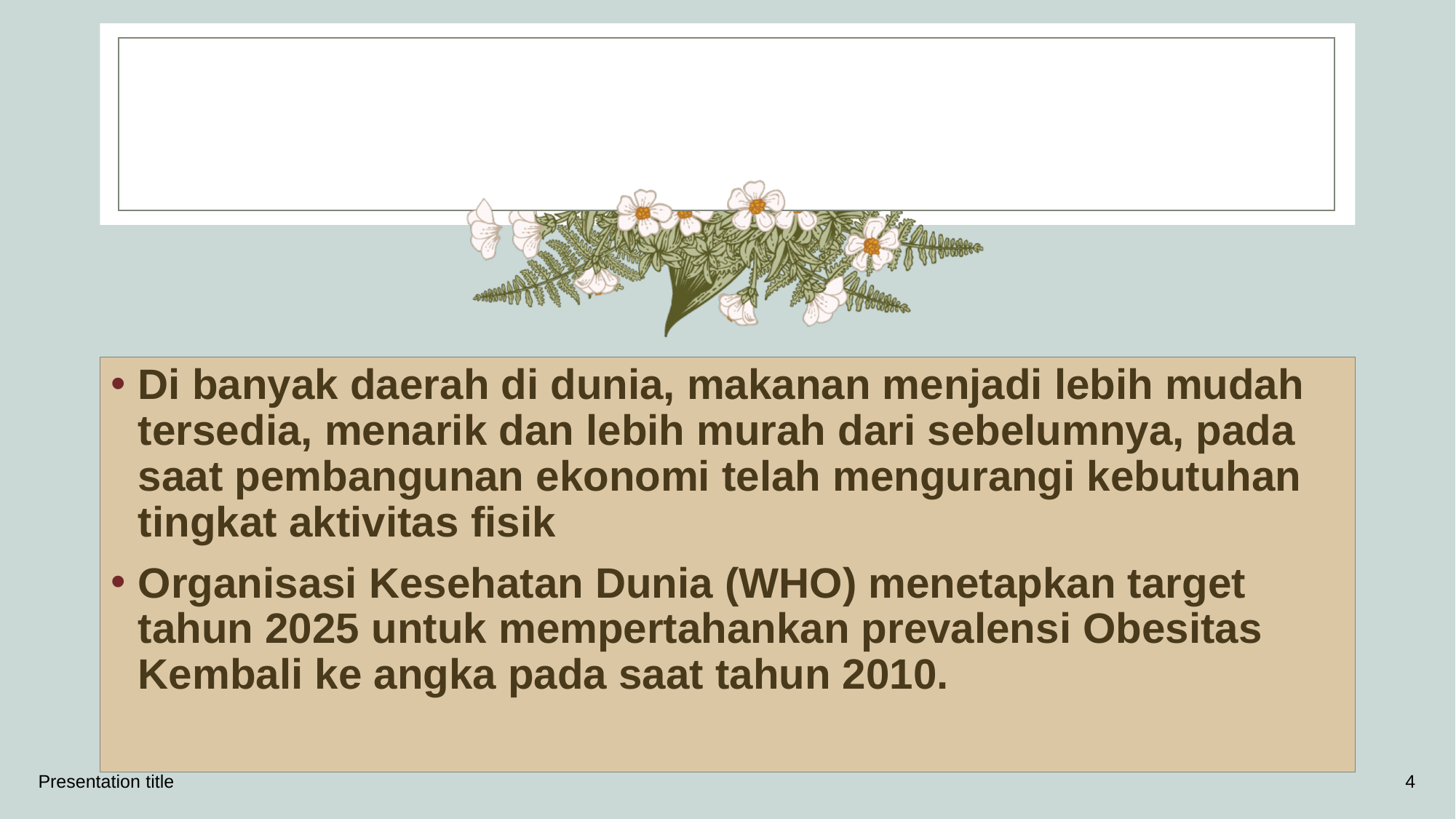

Di banyak daerah di dunia, makanan menjadi lebih mudah tersedia, menarik dan lebih murah dari sebelumnya, pada saat pembangunan ekonomi telah mengurangi kebutuhan tingkat aktivitas fisik
Organisasi Kesehatan Dunia (WHO) menetapkan target tahun 2025 untuk mempertahankan prevalensi Obesitas Kembali ke angka pada saat tahun 2010.
Presentation title
4